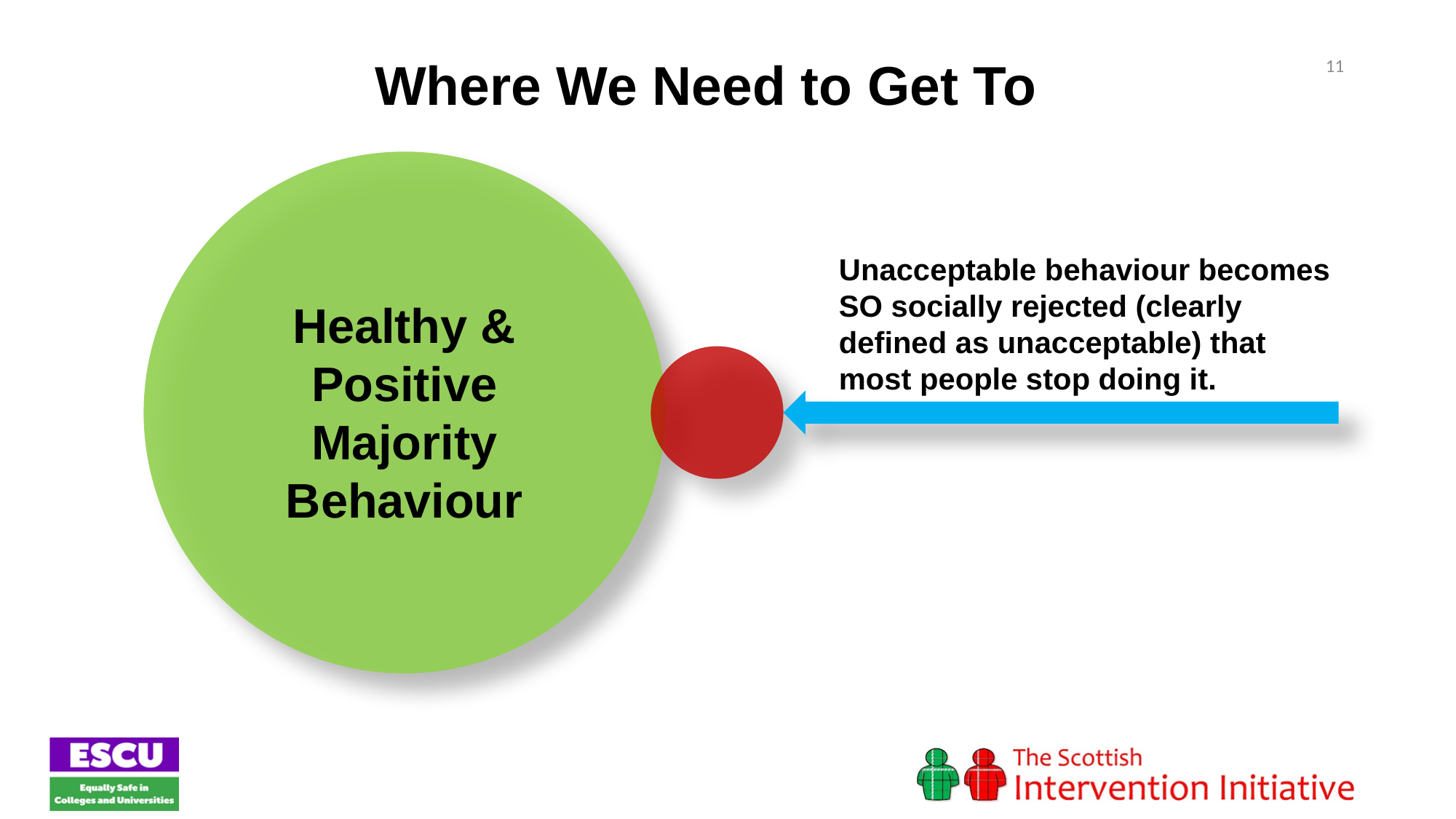

11
Where We Need to Get To

Unacceptable behaviour becomes SO socially rejected (clearly defined as unacceptable) that most people stop doing it.
Healthy & Positive Majority Behaviour